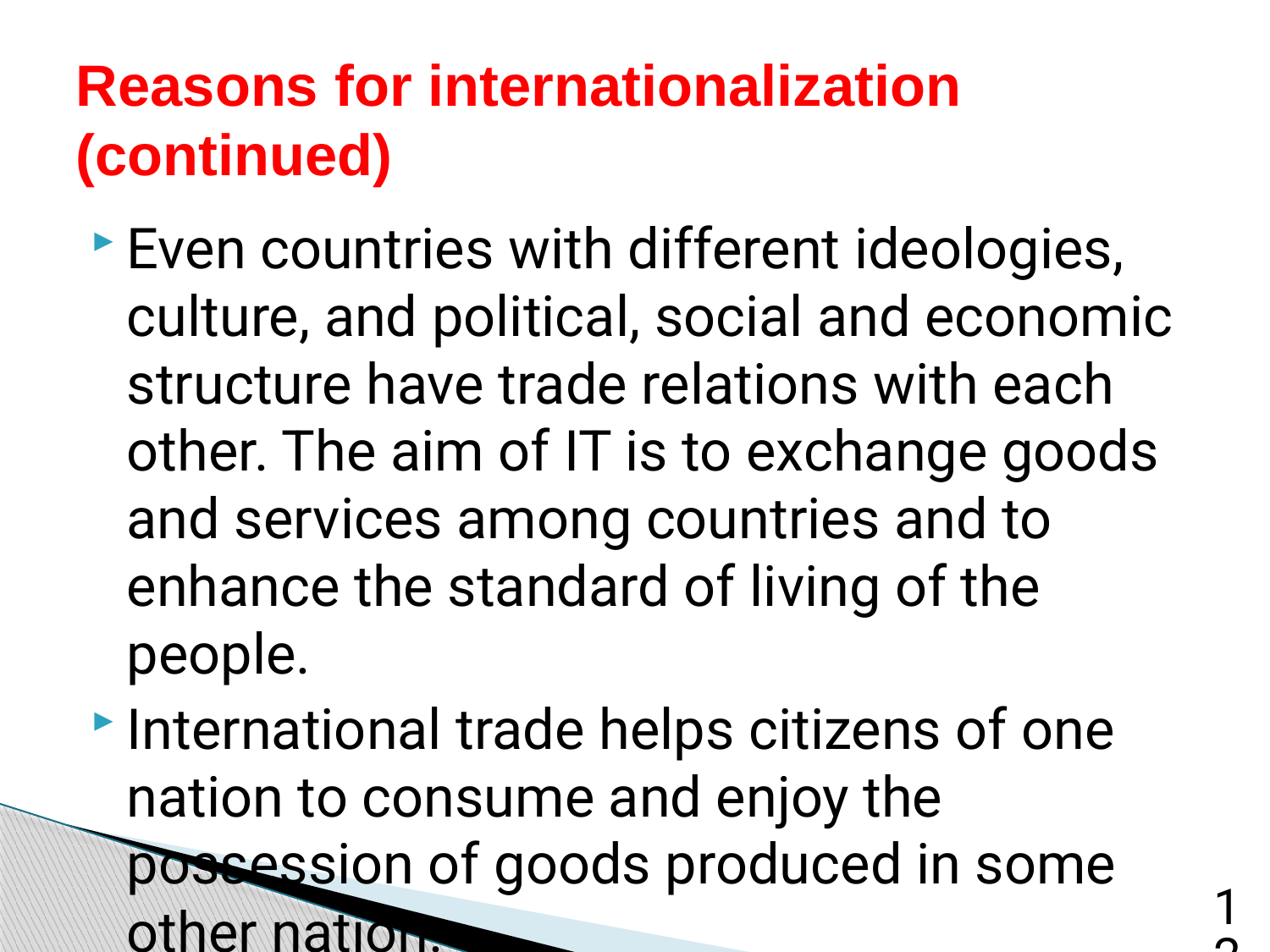

# Reasons for internationalization (continued)
Even countries with different ideologies, culture, and political, social and economic structure have trade relations with each other. The aim of IT is to exchange goods and services among countries and to enhance the standard of living of the people.
International trade helps citizens of one nation to consume and enjoy the possession of goods produced in some other nation.

12